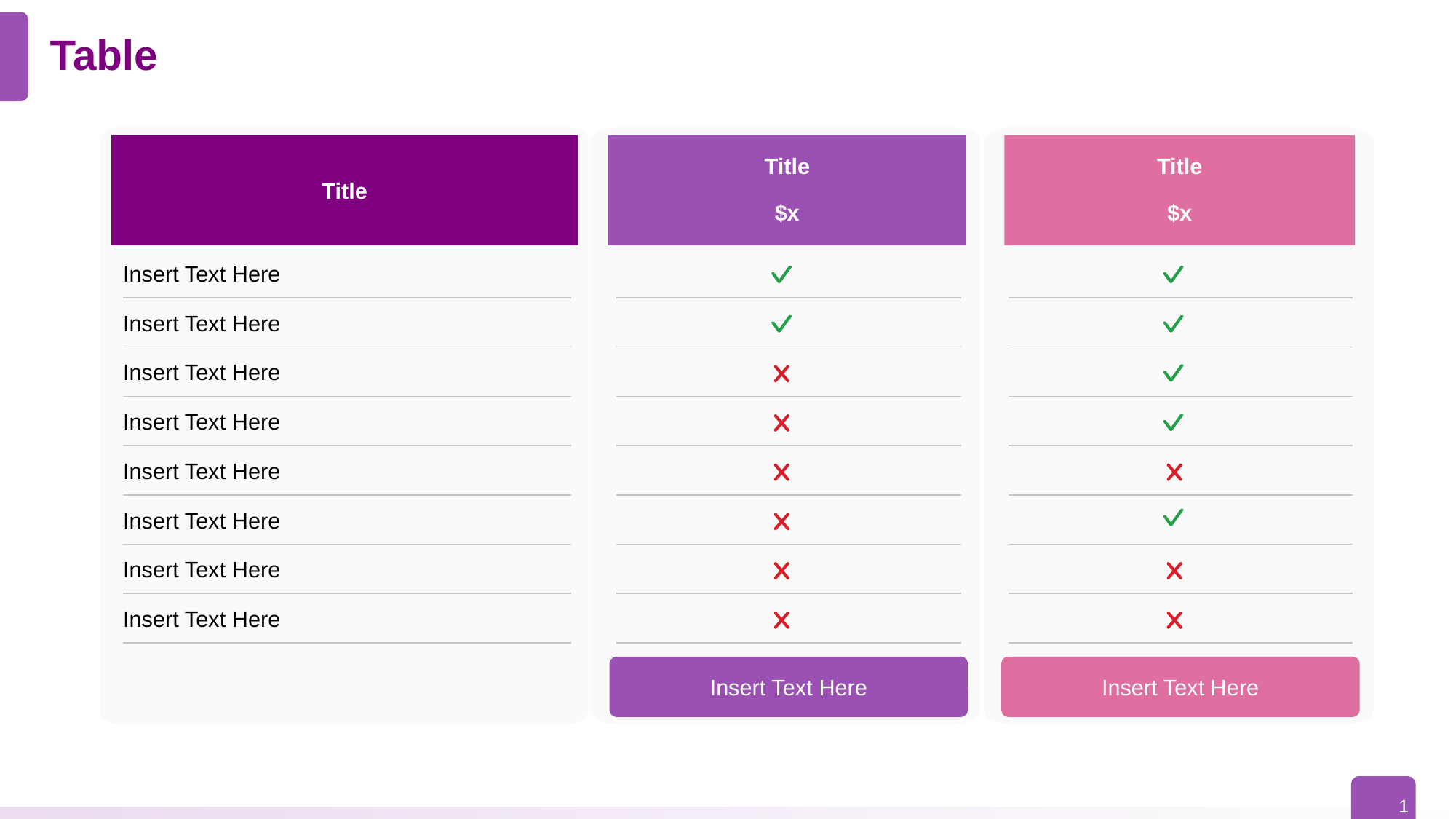

# Table

Title

Title
Title
$x
$x
Insert Text Here

Insert Text Here

Insert Text Here

Insert Text Here

Insert Text Here

Insert Text Here

Insert Text Here

Insert Text Here

Insert Text Here
Insert Text Here
1